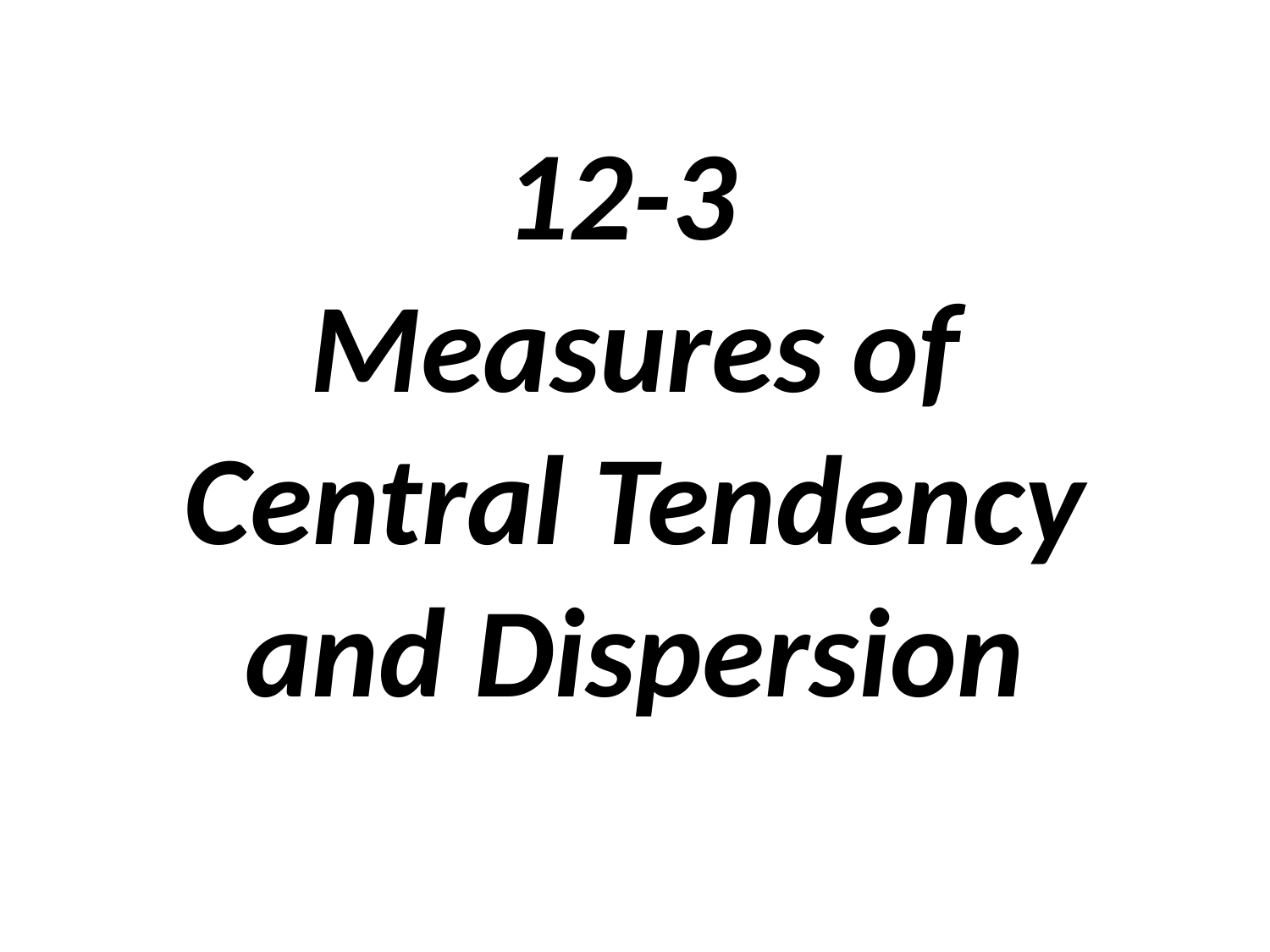

# 12-3 Measures of Central Tendency and Dispersion